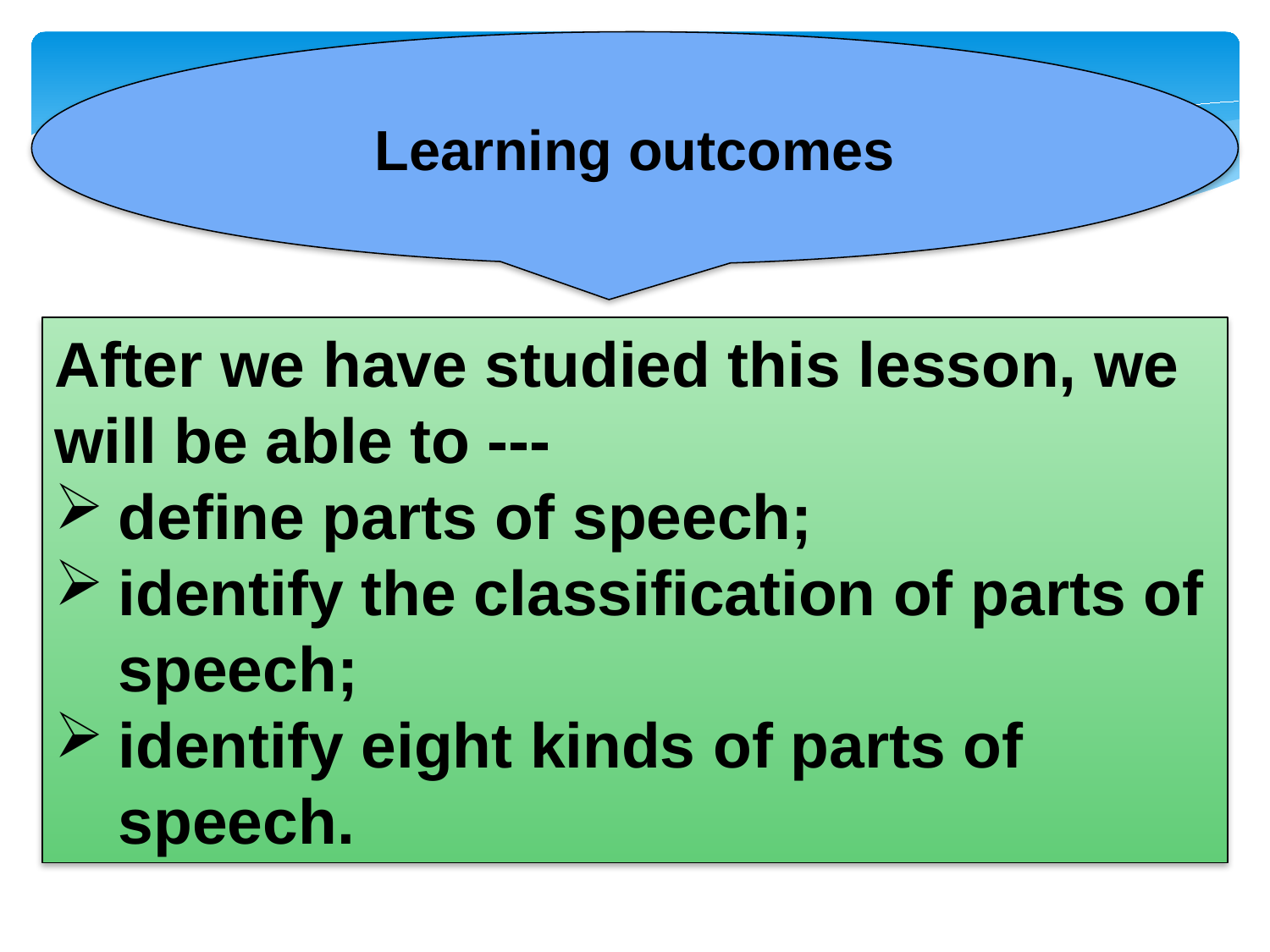

Learning outcomes
After we have studied this lesson, we will be able to ---
define parts of speech;
identify the classification of parts of speech;
identify eight kinds of parts of speech.